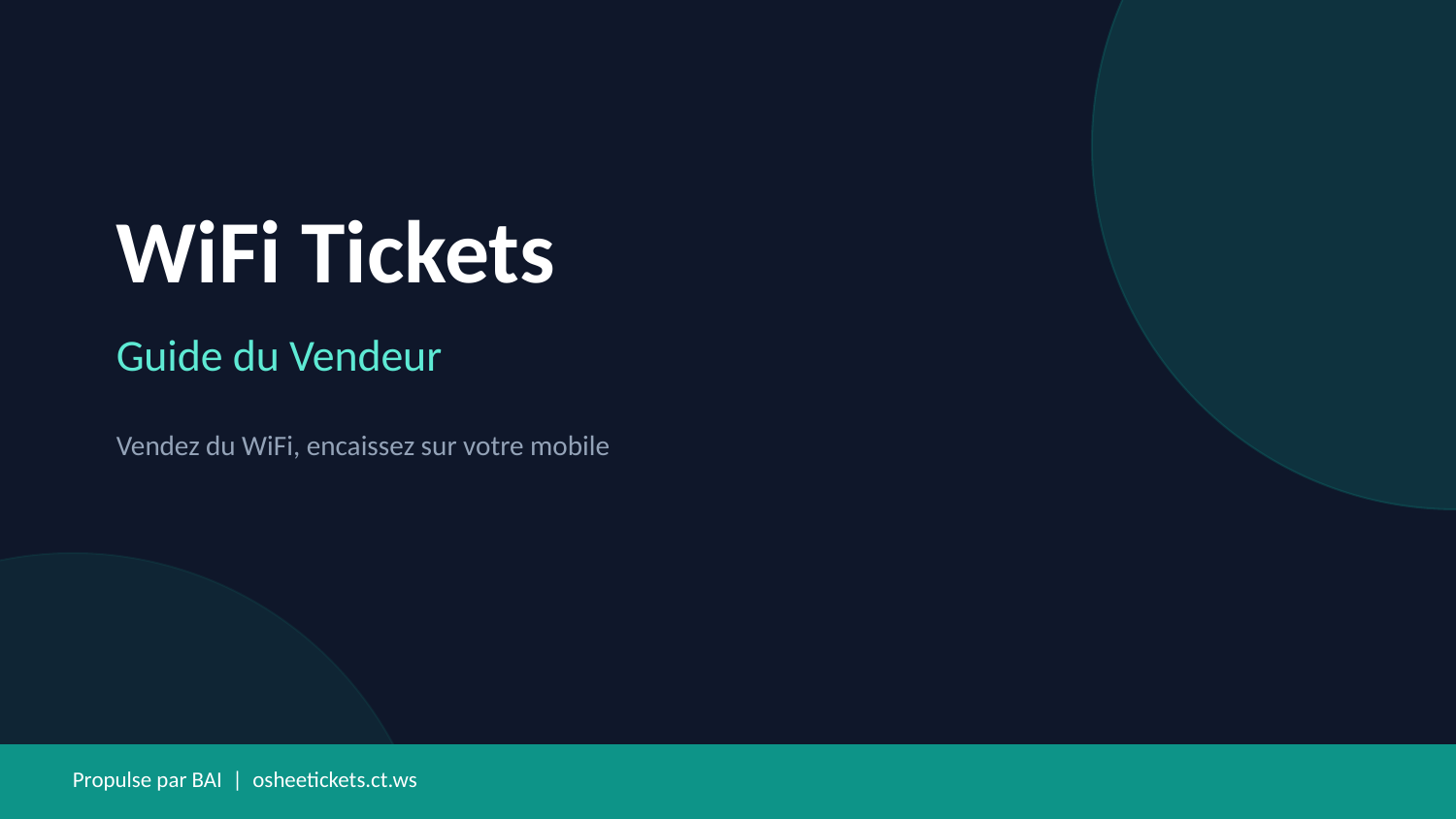

WiFi Tickets
Guide du Vendeur
Vendez du WiFi, encaissez sur votre mobile

Propulse par BAI  |  osheetickets.ct.ws